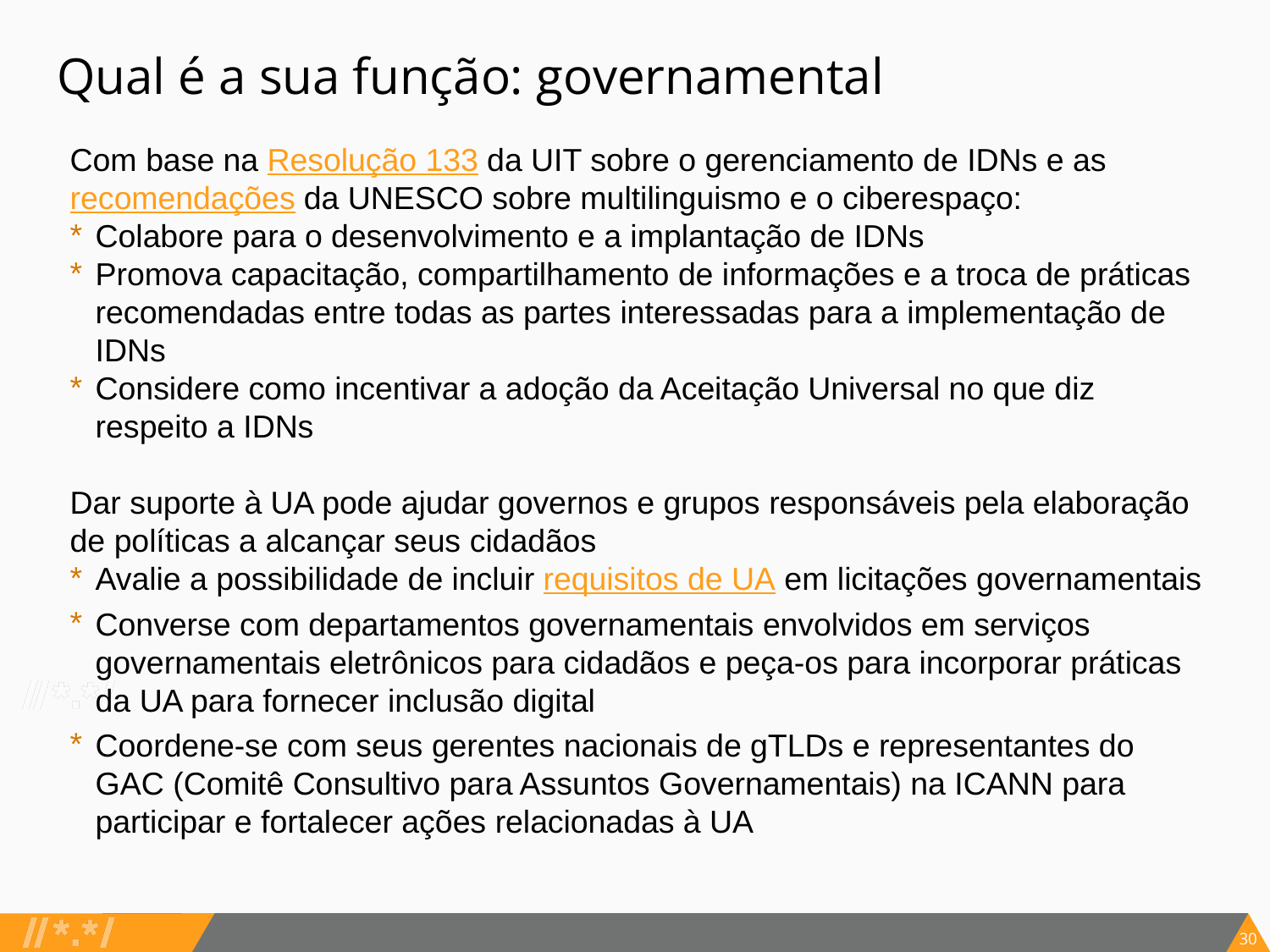

# Qual é a sua função: governamental
Com base na Resolução 133 da UIT sobre o gerenciamento de IDNs e as recomendações da UNESCO sobre multilinguismo e o ciberespaço:
Colabore para o desenvolvimento e a implantação de IDNs
Promova capacitação, compartilhamento de informações e a troca de práticas recomendadas entre todas as partes interessadas para a implementação de IDNs
Considere como incentivar a adoção da Aceitação Universal no que diz respeito a IDNs

Dar suporte à UA pode ajudar governos e grupos responsáveis pela elaboração de políticas a alcançar seus cidadãos
Avalie a possibilidade de incluir requisitos de UA em licitações governamentais
Converse com departamentos governamentais envolvidos em serviços governamentais eletrônicos para cidadãos e peça-os para incorporar práticas da UA para fornecer inclusão digital
Coordene-se com seus gerentes nacionais de gTLDs e representantes do GAC (Comitê Consultivo para Assuntos Governamentais) na ICANN para participar e fortalecer ações relacionadas à UA